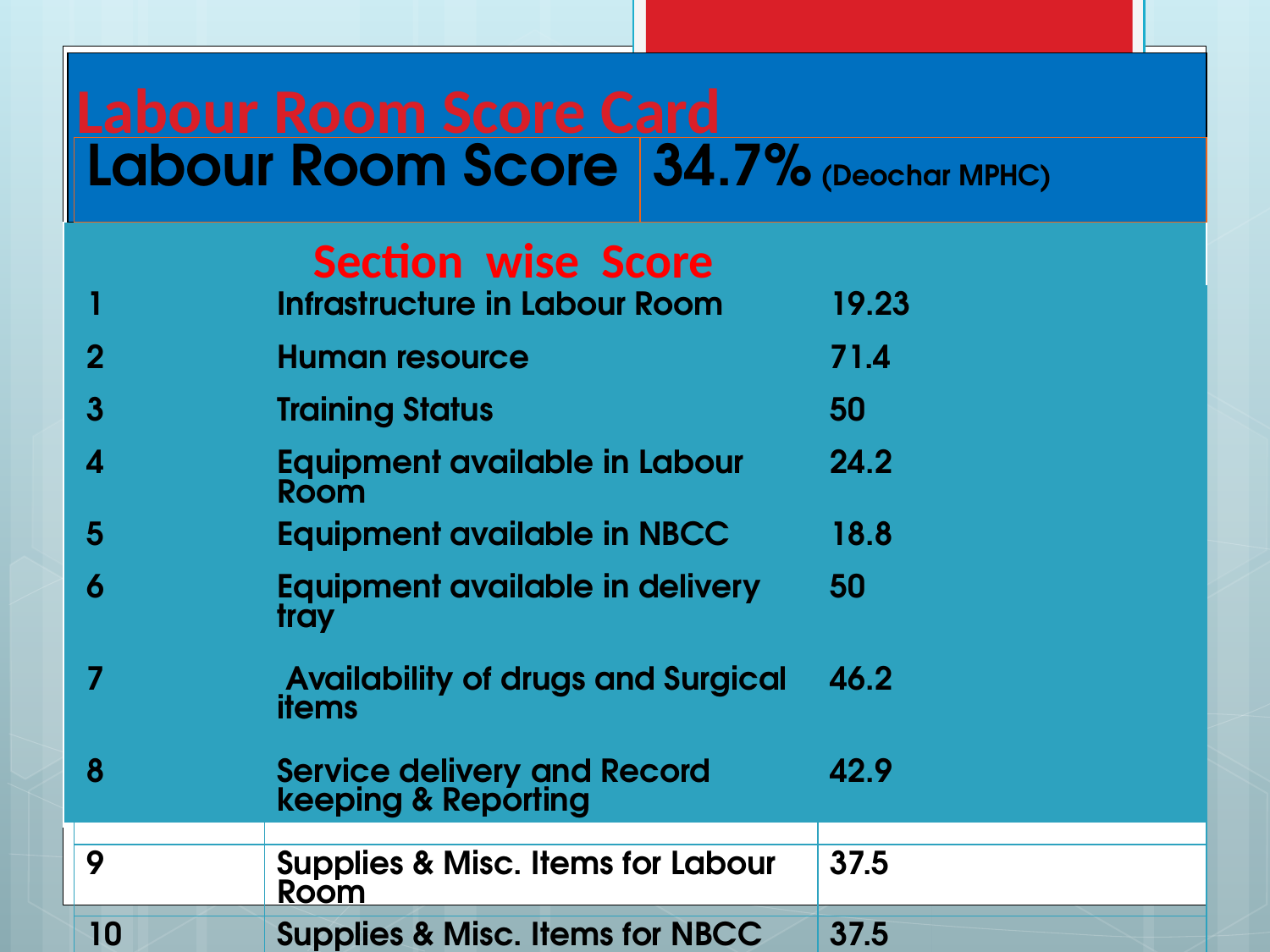

|  |
| --- |
Labour Room Score Card
| Labour Room Score | 34.7% (Deochar MPHC) |
| --- | --- |
|  |
| --- |
Section  wise  Score
| 1 | Infrastructure in Labour Room | 19.23 |
| --- | --- | --- |
| 2 | Human resource | 71.4 |
| 3 | Training Status | 50 |
| 4 | Equipment available in Labour Room | 24.2 |
| 5 | Equipment available in NBCC | 18.8 |
| 6 | Equipment available in delivery tray | 50 |
| 7 | Availability of drugs and Surgical items | 46.2 |
| 8 | Service delivery and Record keeping & Reporting | 42.9 |
| 9 | Supplies & Misc. Items for Labour Room | 37.5 |
| 10 | Supplies & Misc. Items for NBCC | 37.5 |